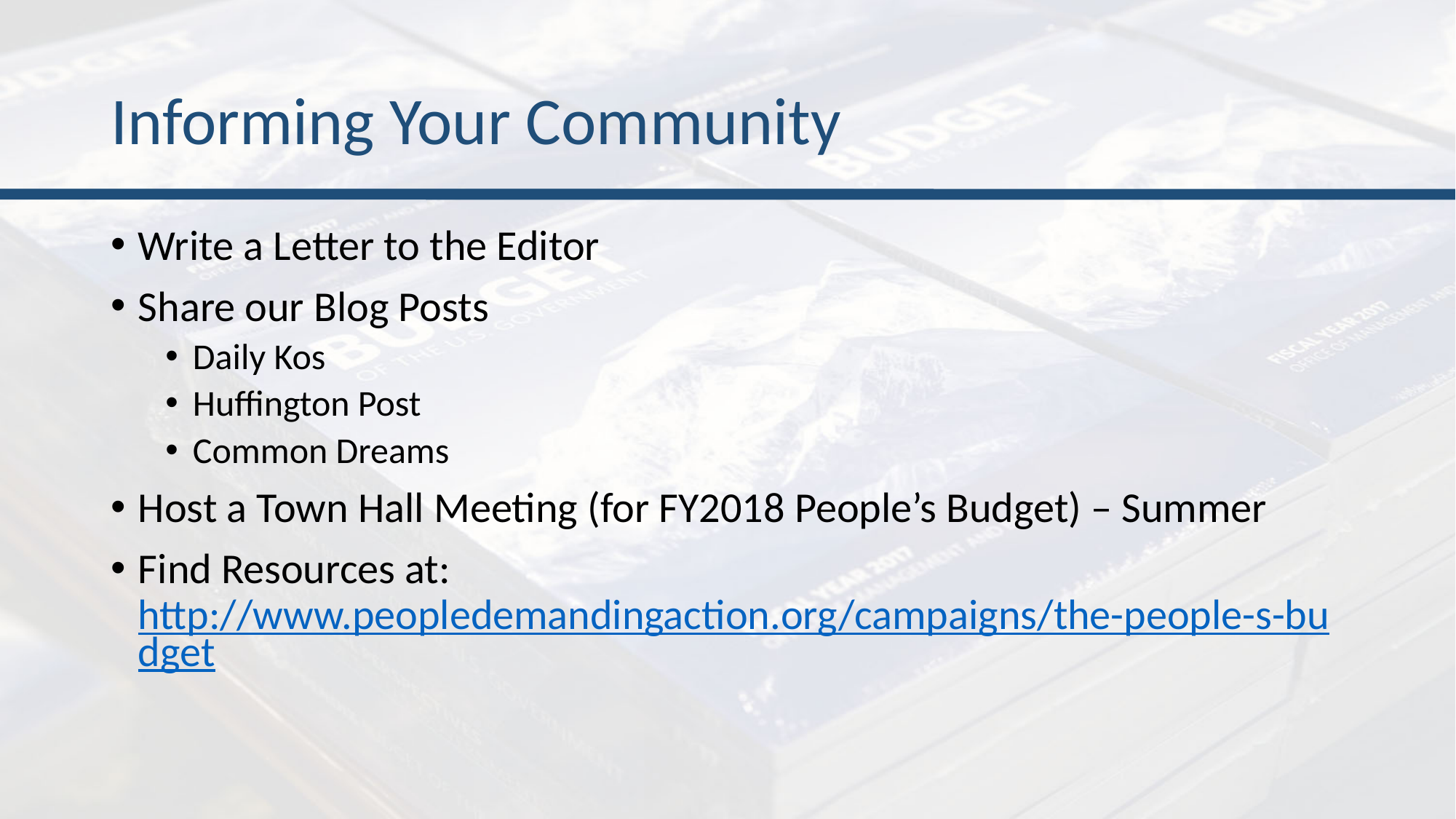

# Informing Your Community

Write a Letter to the Editor
Share our Blog Posts
Daily Kos
Huffington Post
Common Dreams
Host a Town Hall Meeting (for FY2018 People’s Budget) – Summer
Find Resources at: http://www.peopledemandingaction.org/campaigns/the-people-s-budget